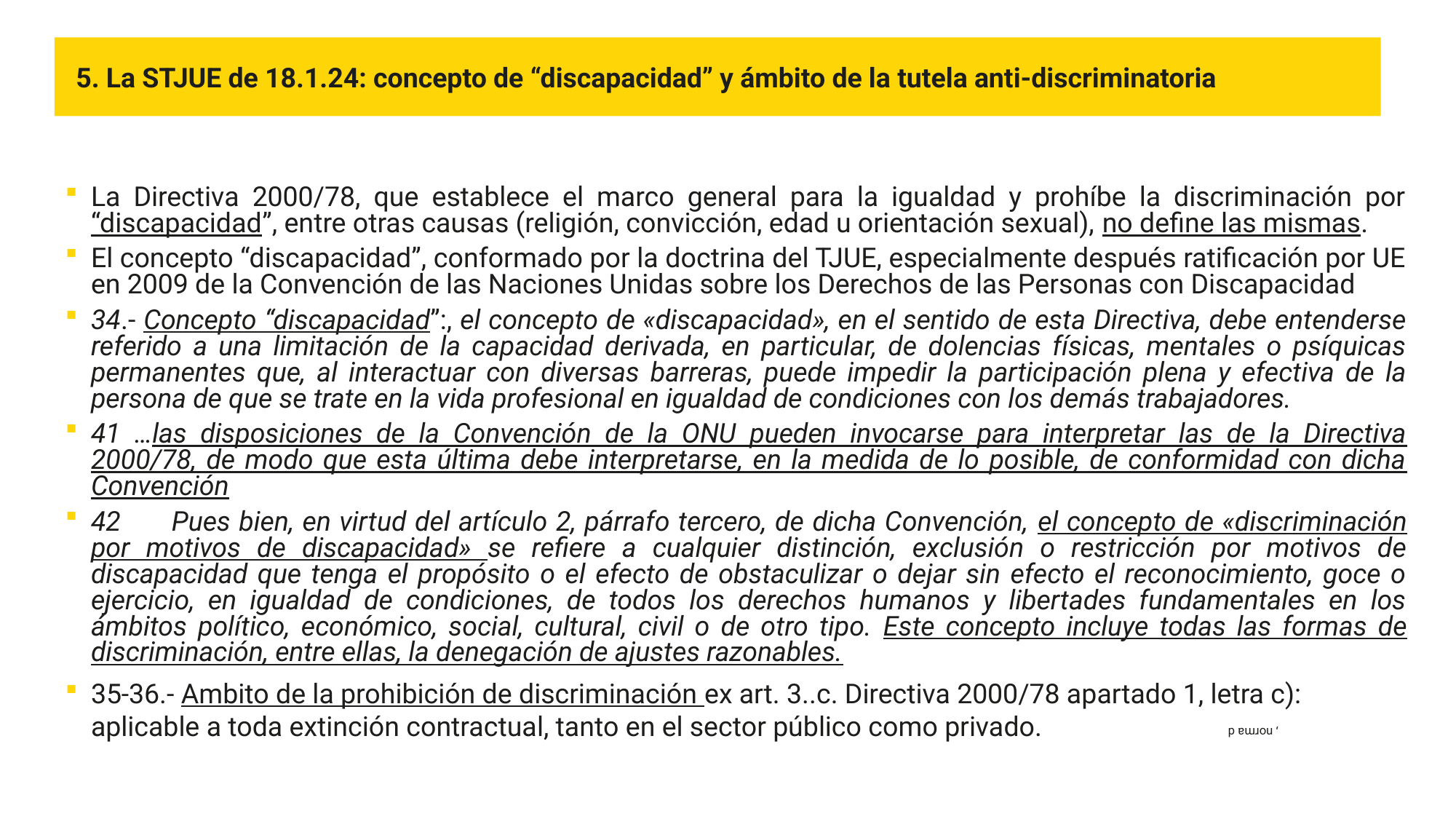

5. La STJUE de 18.1.24: concepto de “discapacidad” y ámbito de la tutela anti-discriminatoria

La Directiva 2000/78, que establece el marco general para la igualdad y prohíbe la discriminación por “discapacidad”, entre otras causas (religión, convicción, edad u orientación sexual), no define las mismas.
El concepto “discapacidad”, conformado por la doctrina del TJUE, especialmente después ratificación por UE en 2009 de la Convención de las Naciones Unidas sobre los Derechos de las Personas con Discapacidad
34.- Concepto “discapacidad”:, el concepto de «discapacidad», en el sentido de esta Directiva, debe entenderse referido a una limitación de la capacidad derivada, en particular, de dolencias físicas, mentales o psíquicas permanentes que, al interactuar con diversas barreras, puede impedir la participación plena y efectiva de la persona de que se trate en la vida profesional en igualdad de condiciones con los demás trabajadores.
41 …las disposiciones de la Convención de la ONU pueden invocarse para interpretar las de la Directiva 2000/78, de modo que esta última debe interpretarse, en la medida de lo posible, de conformidad con dicha Convención
42      Pues bien, en virtud del artículo 2, párrafo tercero, de dicha Convención, el concepto de «discriminación por motivos de discapacidad» se refiere a cualquier distinción, exclusión o restricción por motivos de discapacidad que tenga el propósito o el efecto de obstaculizar o dejar sin efecto el reconocimiento, goce o ejercicio, en igualdad de condiciones, de todos los derechos humanos y libertades fundamentales en los ámbitos político, económico, social, cultural, civil o de otro tipo. Este concepto incluye todas las formas de discriminación, entre ellas, la denegación de ajustes razonables.
35-36.- Ambito de la prohibición de discriminación ex art. 3..c. Directiva 2000/78 apartado 1, letra c): aplicable a toda extinción contractual, tanto en el sector público como privado.

, norma d
7